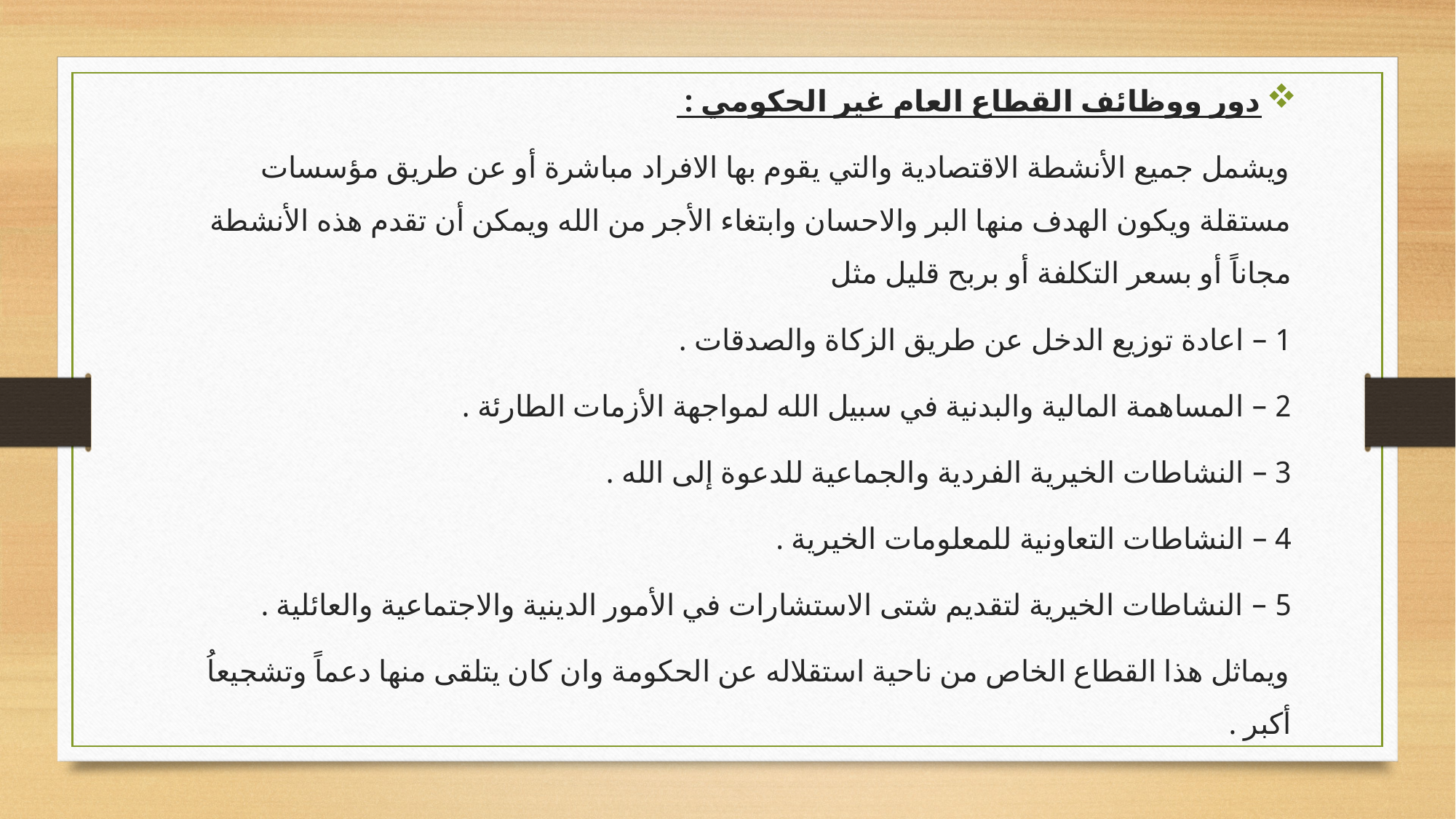

دور ووظائف القطاع العام غير الحكومي :
ويشمل جميع الأنشطة الاقتصادية والتي يقوم بها الافراد مباشرة أو عن طريق مؤسسات مستقلة ويكون الهدف منها البر والاحسان وابتغاء الأجر من الله ويمكن أن تقدم هذه الأنشطة مجاناً أو بسعر التكلفة أو بربح قليل مثل
1 – اعادة توزيع الدخل عن طريق الزكاة والصدقات .
2 – المساهمة المالية والبدنية في سبيل الله لمواجهة الأزمات الطارئة .
3 – النشاطات الخيرية الفردية والجماعية للدعوة إلى الله .
4 – النشاطات التعاونية للمعلومات الخيرية .
5 – النشاطات الخيرية لتقديم شتى الاستشارات في الأمور الدينية والاجتماعية والعائلية .
ويماثل هذا القطاع الخاص من ناحية استقلاله عن الحكومة وان كان يتلقى منها دعماً وتشجيعاُ أكبر .